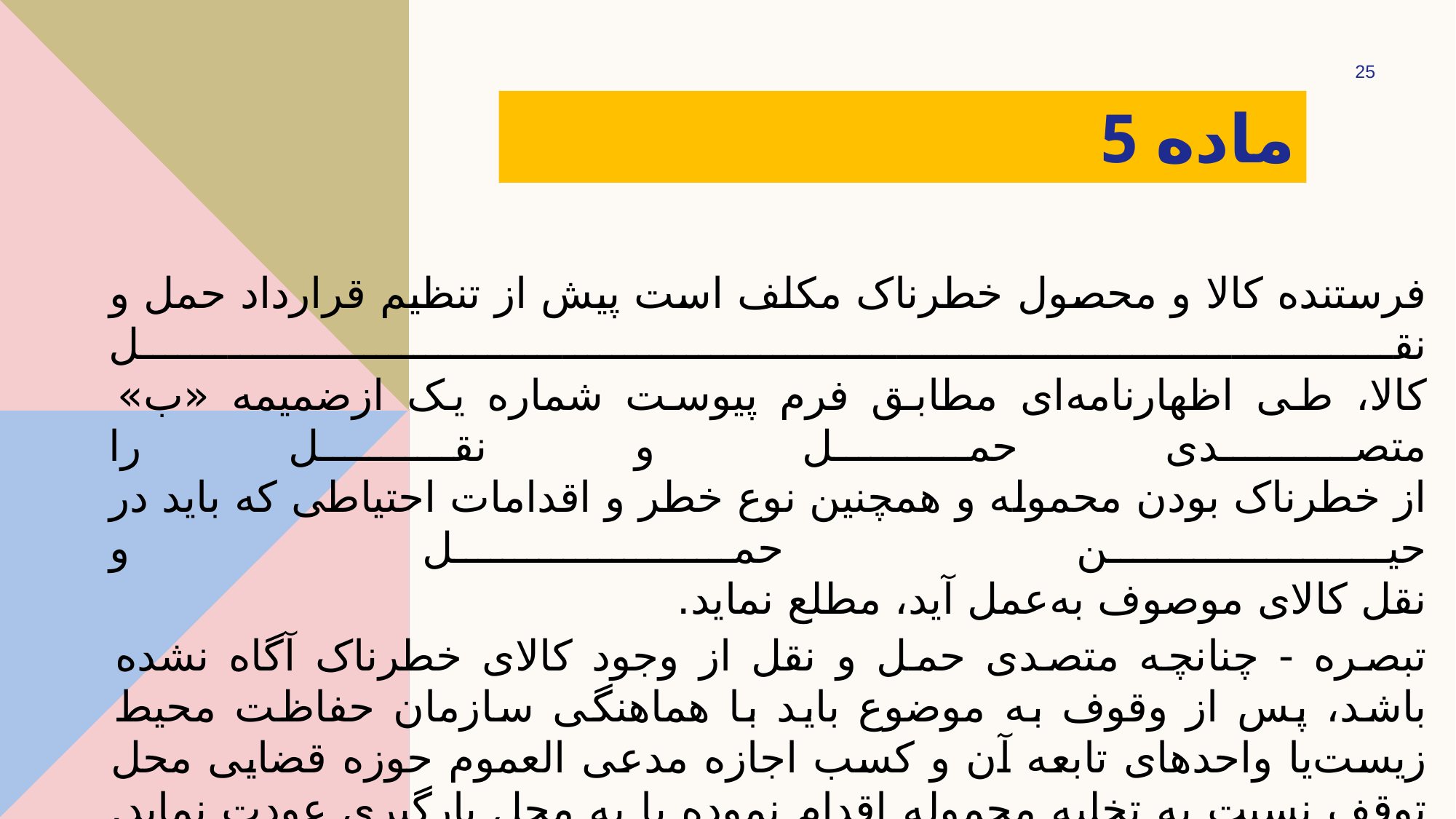

25
# ماده 5
فرستنده کالا و محصول خطرناک مکلف است پیش از تنظیم قرارداد حمل و نقل
کالا، طی اظهارنامه‌ای مطابق فرم پیوست شماره یک از‌ضمیمه «ب» متصدی حمل و نقل را
از خطرناک بودن محموله و همچنین نوع خطر و اقدامات احتیاطی که باید در حین حمل و
نقل کالای موصوف به‌عمل آید، مطلع نماید.
‌تبصره - چنانچه متصدی حمل و نقل از وجود کالای خطرناک آگاه نشده باشد، پس از وقوف به موضوع باید با هماهنگی سازمان حفاظت محیط زیست‌یا واحدهای تابعه آن و کسب اجازه مدعی العموم حوزه قضایی محل توقف نسبت به تخلیه محموله اقدام نموده یا به محل بارگیری عودت نماید. در‌این شرایط صاحب کالا مطابق قوانین و مقررات موجود مسئول جبران کلیه خسارتها و هزینه هایی است که از تحویل چنین کالایی به متصدی حمل و‌نقل،شخص ثالث یا دولت وارد گردیده است.